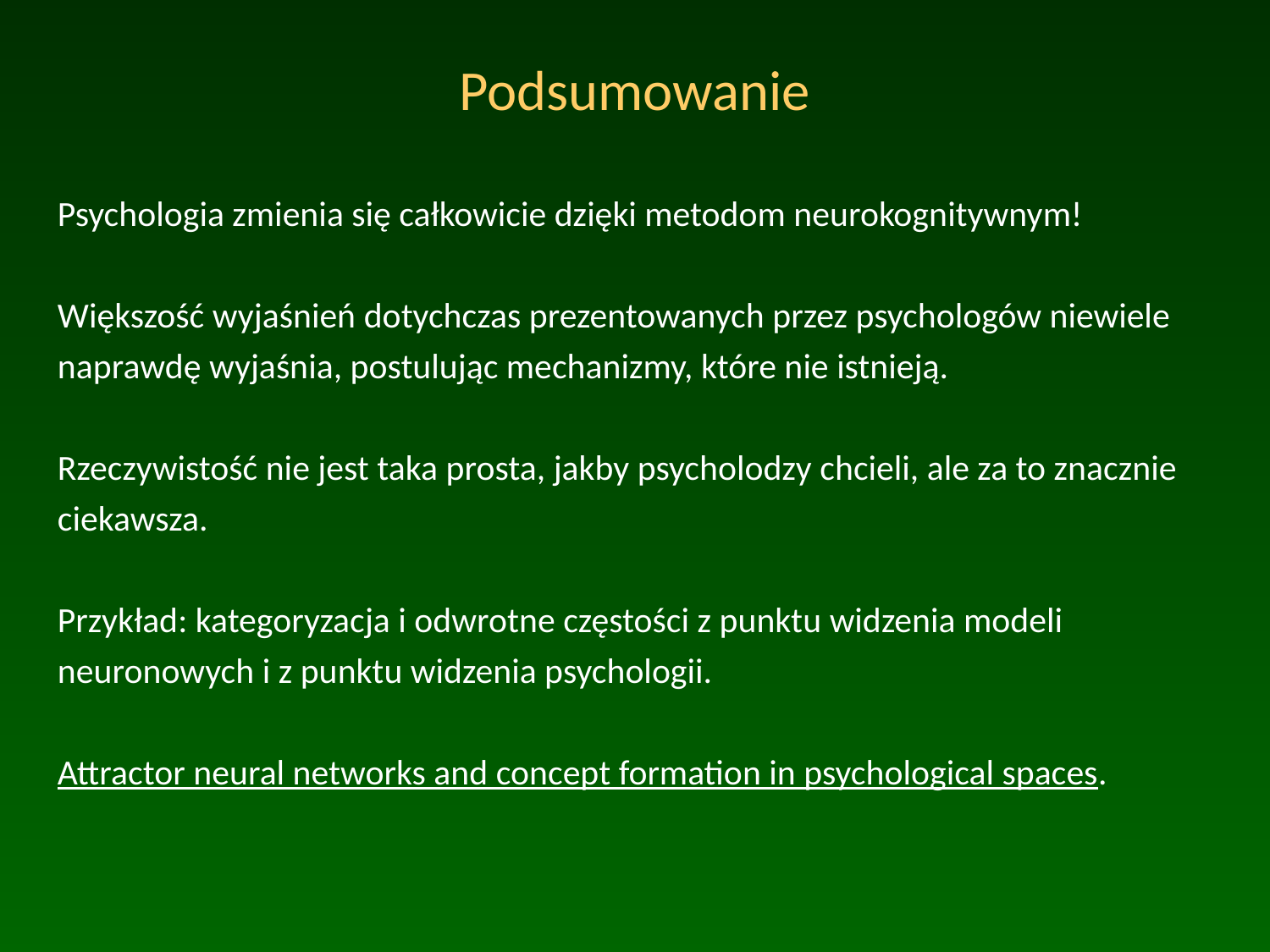

# Podsumowanie
Psychologia zmienia się całkowicie dzięki metodom neurokognitywnym!

Większość wyjaśnień dotychczas prezentowanych przez psychologów niewiele naprawdę wyjaśnia, postulując mechanizmy, które nie istnieją.

Rzeczywistość nie jest taka prosta, jakby psycholodzy chcieli, ale za to znacznie ciekawsza.

Przykład: kategoryzacja i odwrotne częstości z punktu widzenia modeli neuronowych i z punktu widzenia psychologii.

Attractor neural networks and concept formation in psychological spaces.